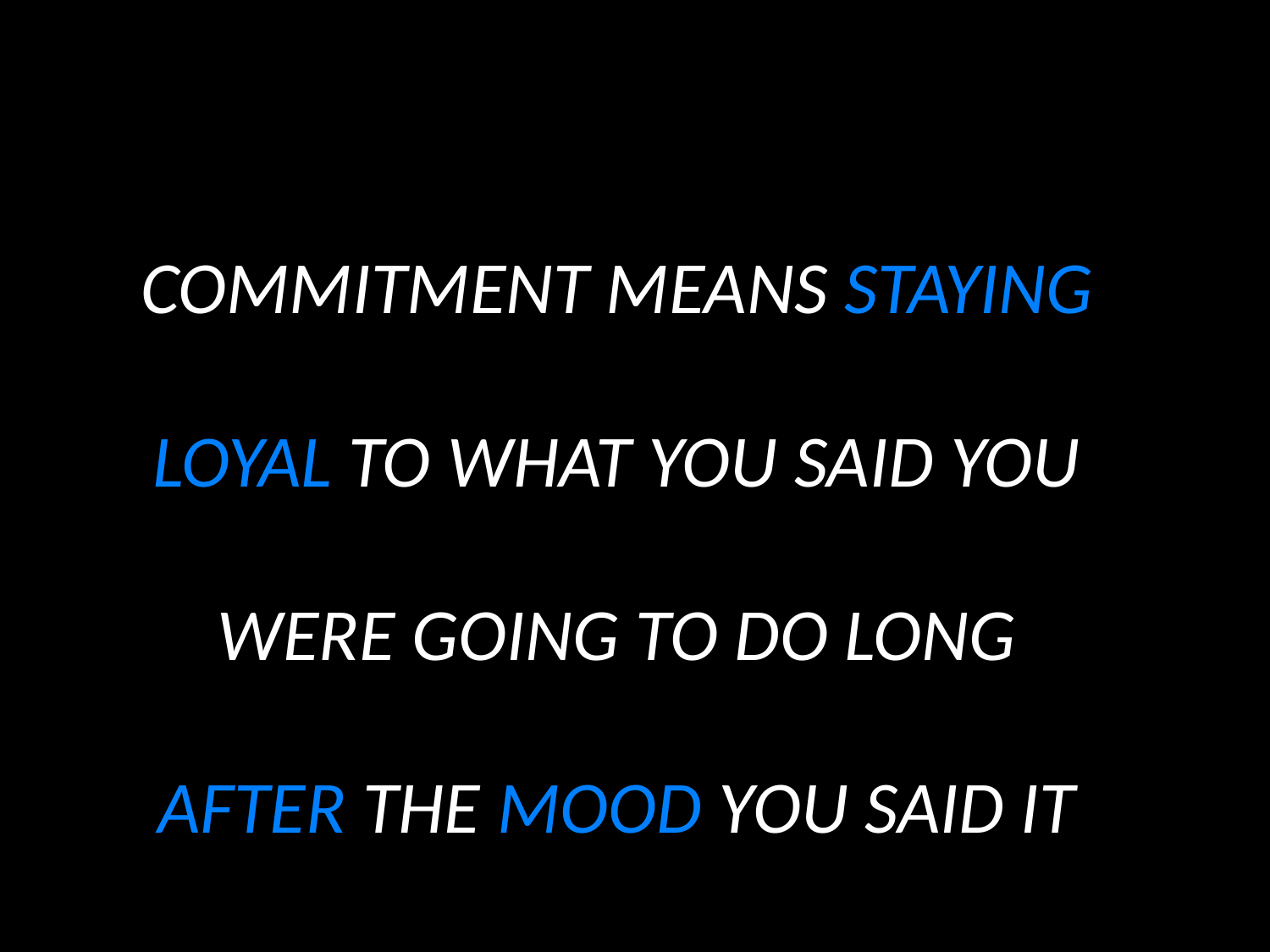

COMMITMENT MEANS STAYING LOYAL TO WHAT YOU SAID YOU WERE GOING TO DO LONG AFTER THE MOOD YOU SAID IT IN HAS LEFT YOU.